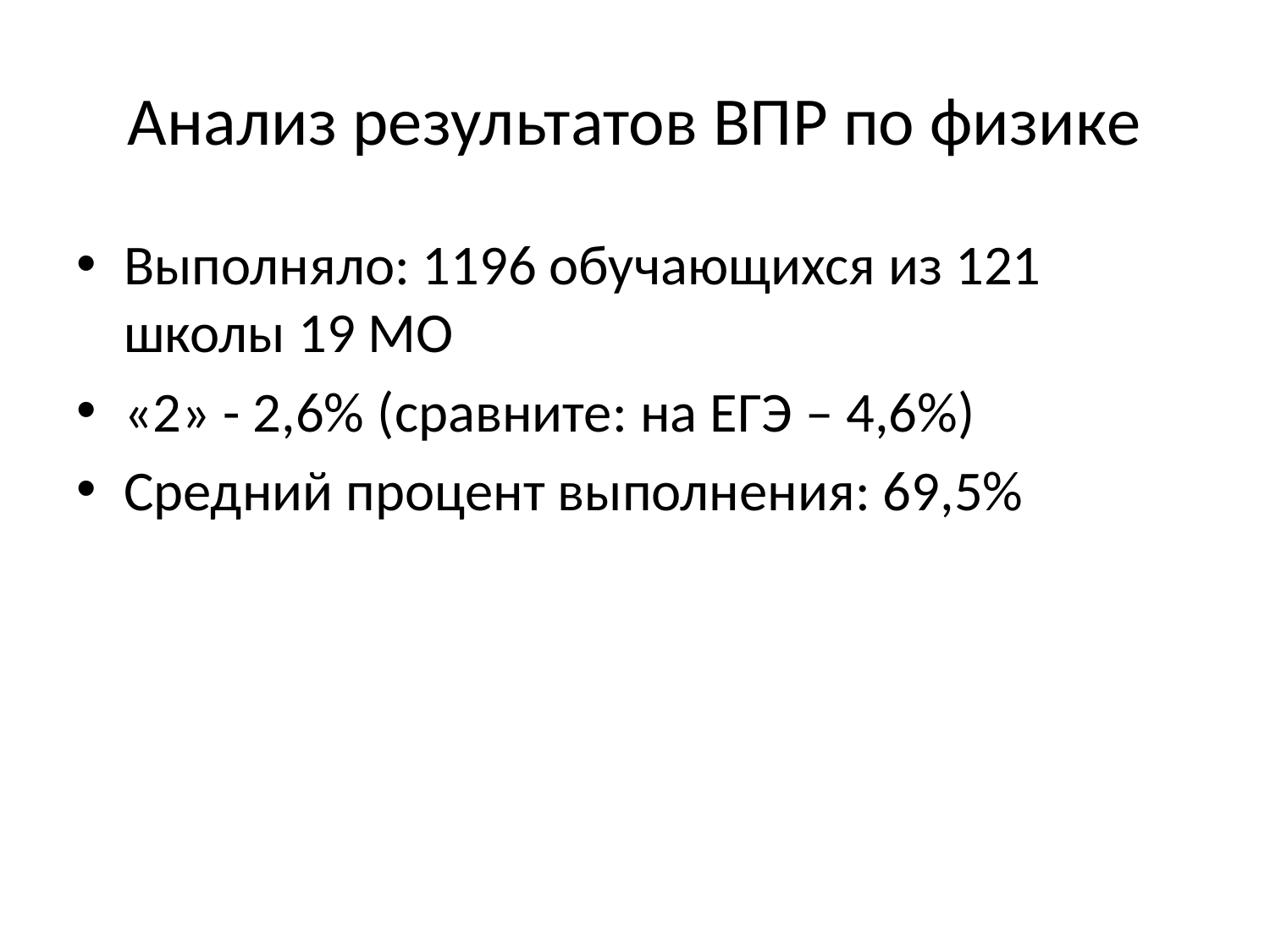

# Анализ результатов ВПР по физике
Выполняло: 1196 обучающихся из 121 школы 19 МО
«2» - 2,6% (сравните: на ЕГЭ – 4,6%)
Средний процент выполнения: 69,5%